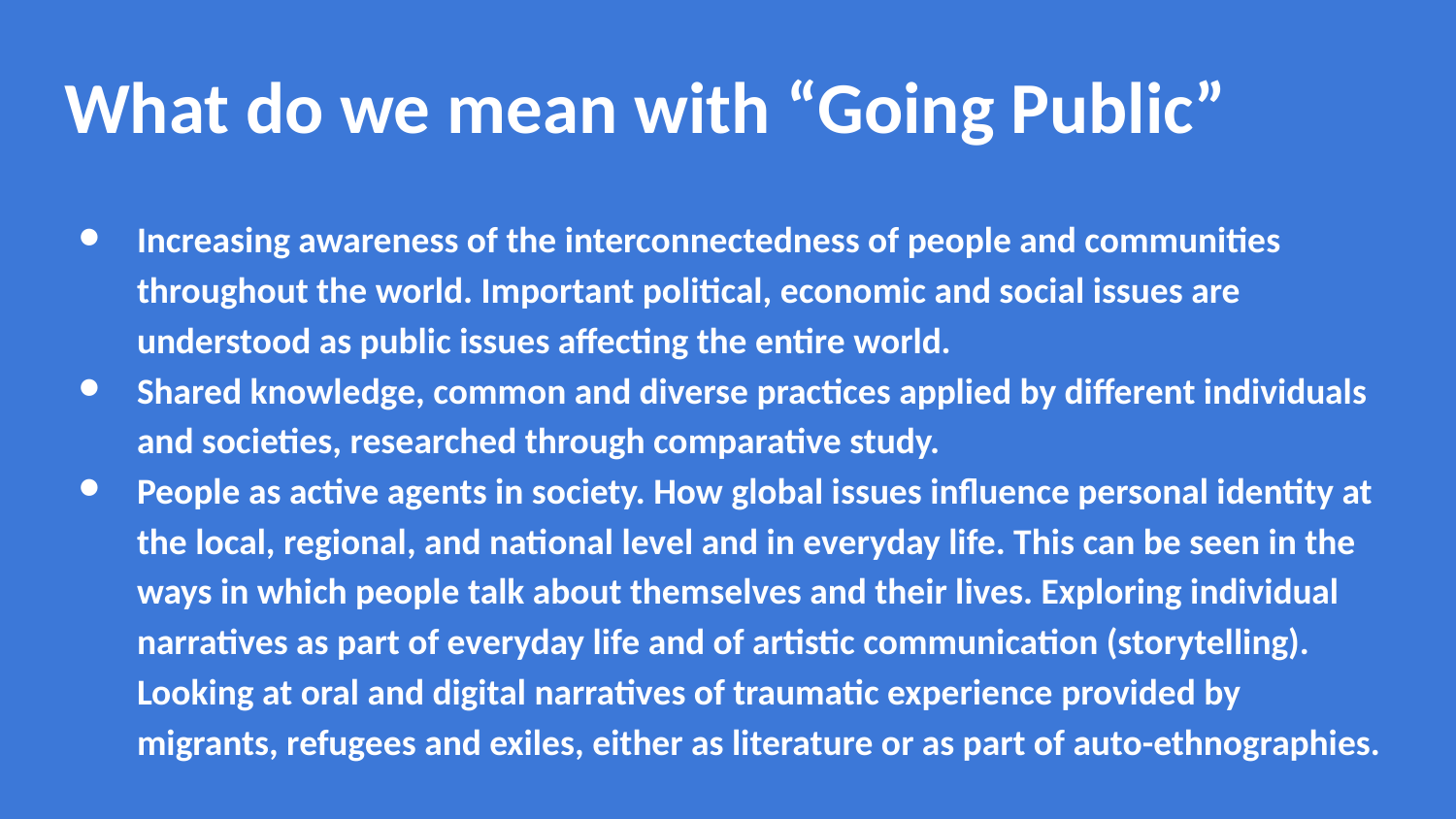

# What do we mean with “Going Public”
Increasing awareness of the interconnectedness of people and communities throughout the world. Important political, economic and social issues are understood as public issues affecting the entire world.
Shared knowledge, common and diverse practices applied by different individuals and societies, researched through comparative study.
People as active agents in society. How global issues influence personal identity at the local, regional, and national level and in everyday life. This can be seen in the ways in which people talk about themselves and their lives. Exploring individual narratives as part of everyday life and of artistic communication (storytelling). Looking at oral and digital narratives of traumatic experience provided by migrants, refugees and exiles, either as literature or as part of auto-ethnographies.